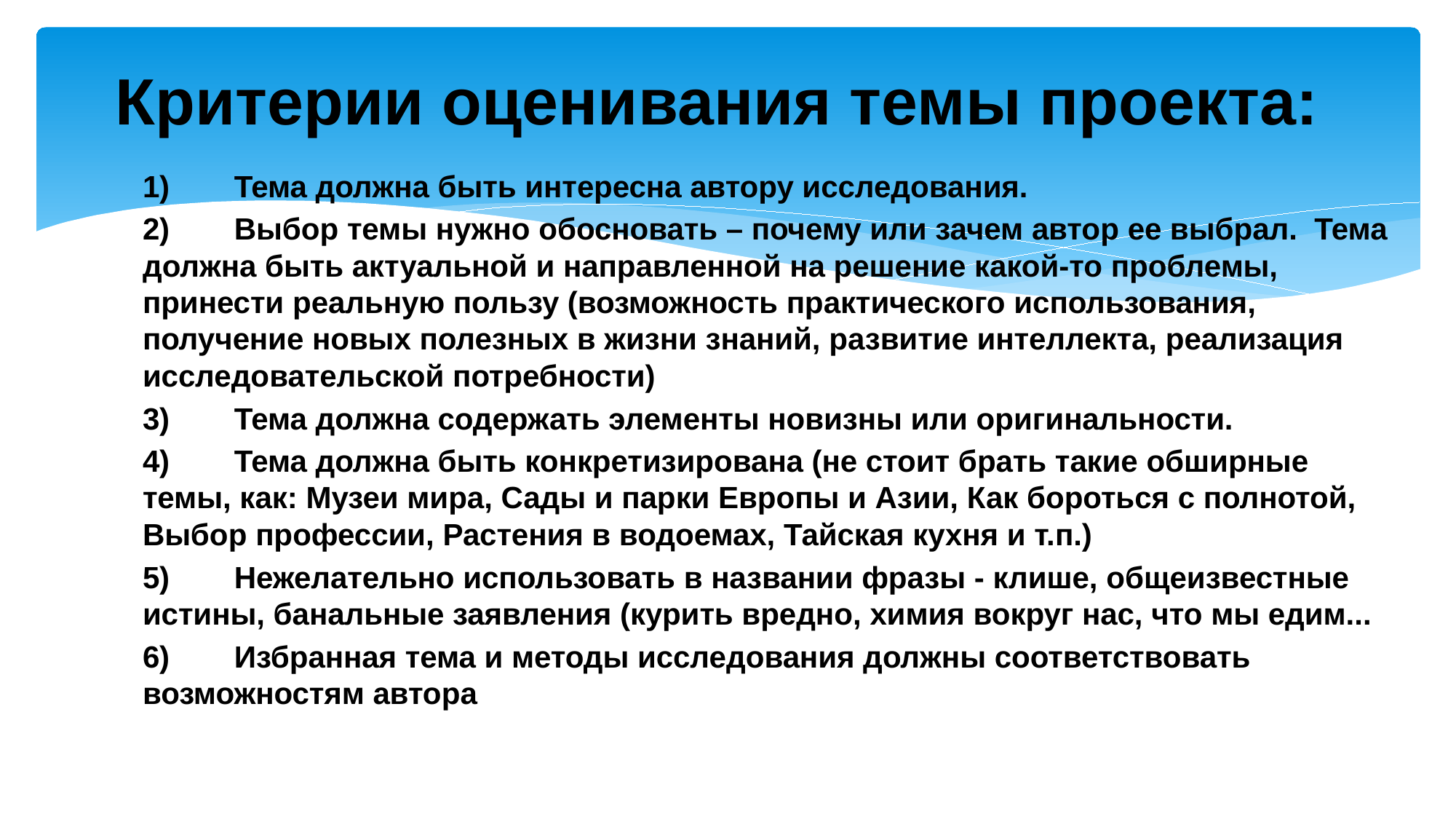

# Критерии оценивания темы проекта:
1)	Тема должна быть интересна автору исследования.
2)	Выбор темы нужно обосновать – почему или зачем автор ее выбрал.  Тема должна быть актуальной и направленной на решение какой-то проблемы, принести реальную пользу (возможность практического использования, получение новых полезных в жизни знаний, развитие интеллекта, реализация исследовательской потребности)
3)	Тема должна содержать элементы новизны или оригинальности.
4)	Тема должна быть конкретизирована (не стоит брать такие обширные темы, как: Музеи мира, Сады и парки Европы и Азии, Как бороться с полнотой, Выбор профессии, Растения в водоемах, Тайская кухня и т.п.)
5)	Нежелательно использовать в названии фразы - клише, общеизвестные истины, банальные заявления (курить вредно, химия вокруг нас, что мы едим...
6)	Избранная тема и методы исследования должны соответствовать возможностям автора